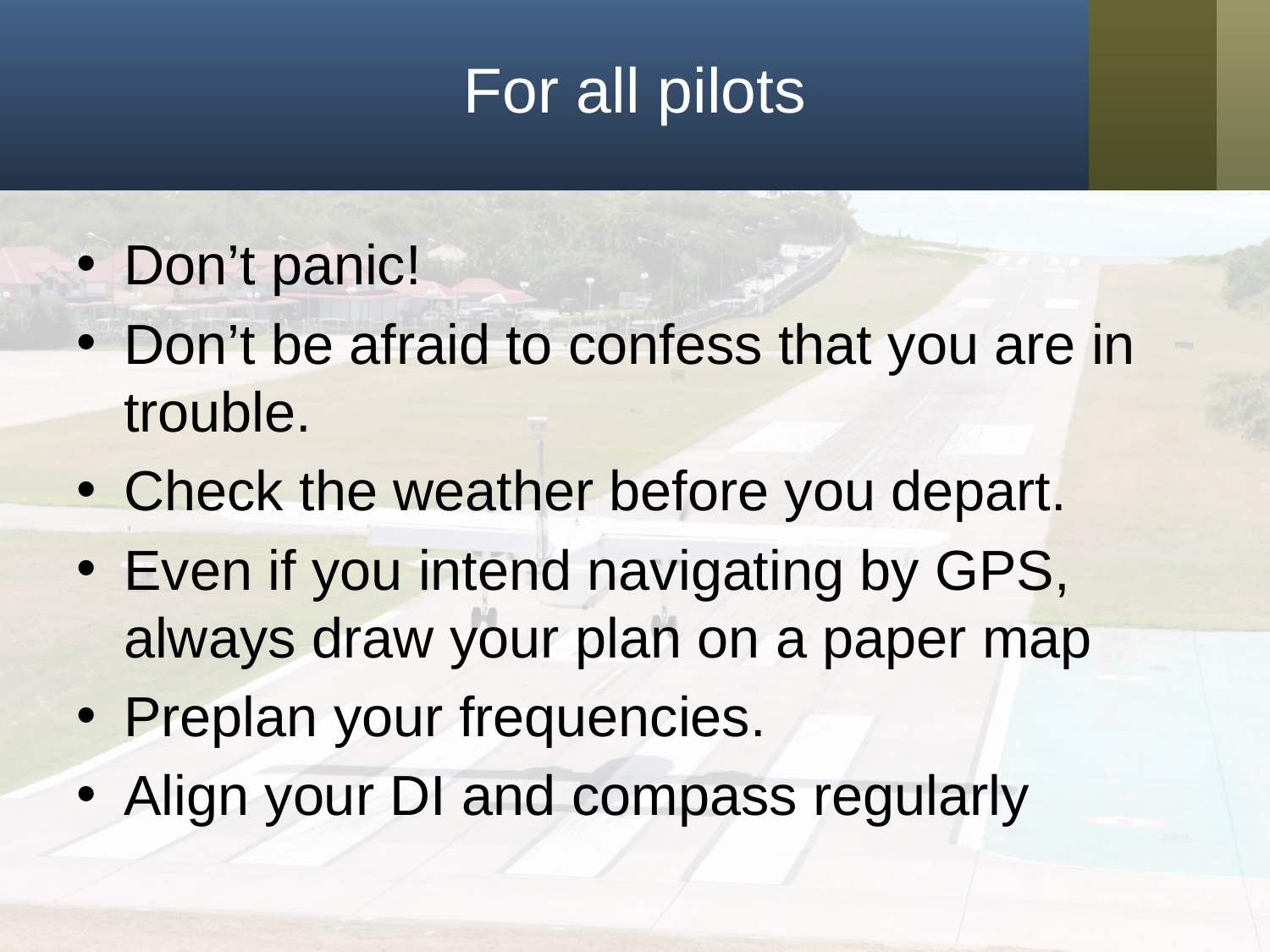

# For all pilots
Don’t panic!
Don’t be afraid to confess that you are in trouble.
Check the weather before you depart.
Even if you intend navigating by GPS, always draw your plan on a paper map
Preplan your frequencies.
Align your DI and compass regularly